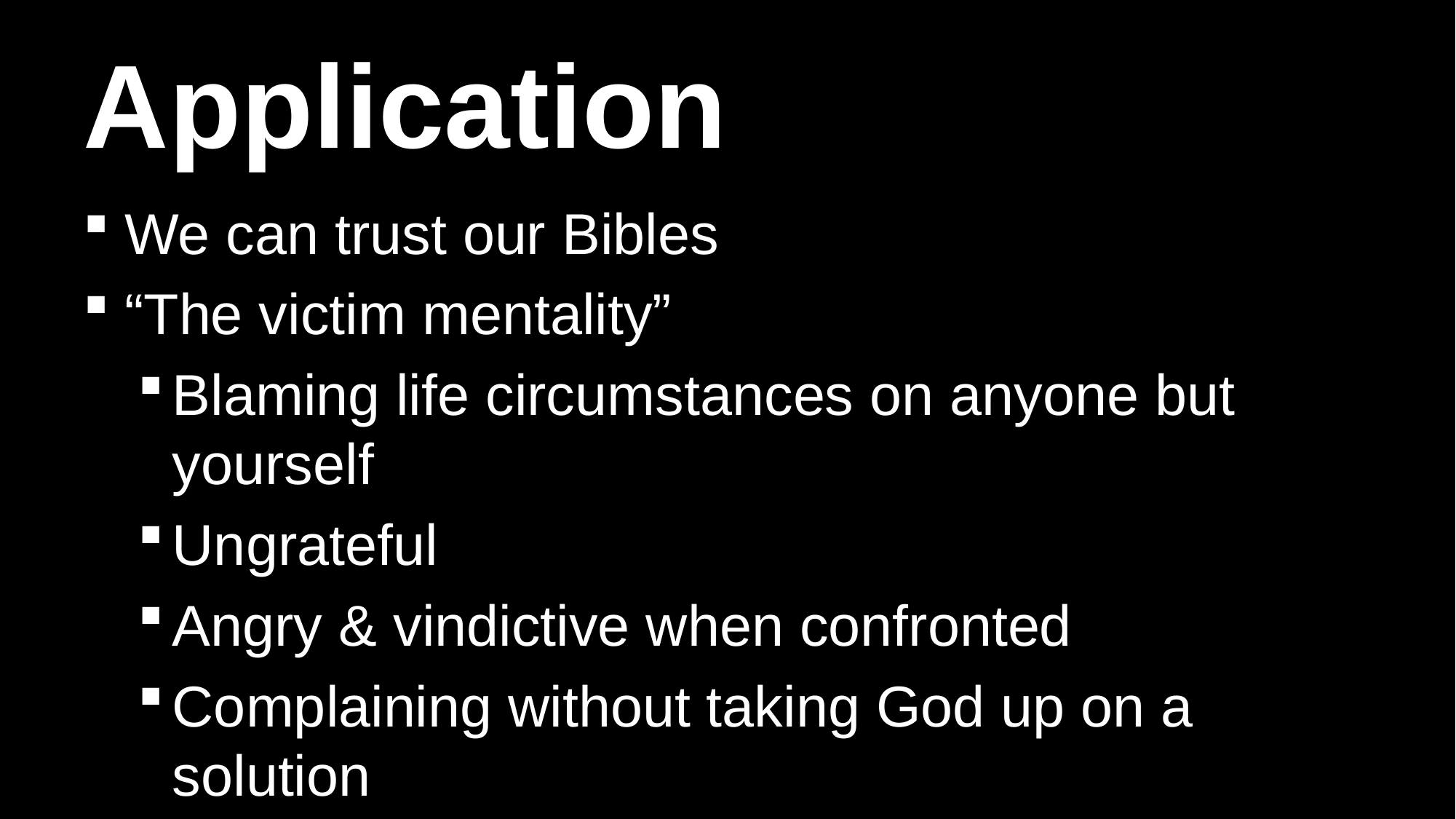

# Application
We can trust our Bibles
“The victim mentality”
Blaming life circumstances on anyone but yourself
Ungrateful
Angry & vindictive when confronted
Complaining without taking God up on a solution
When God offers to heal you, say yes